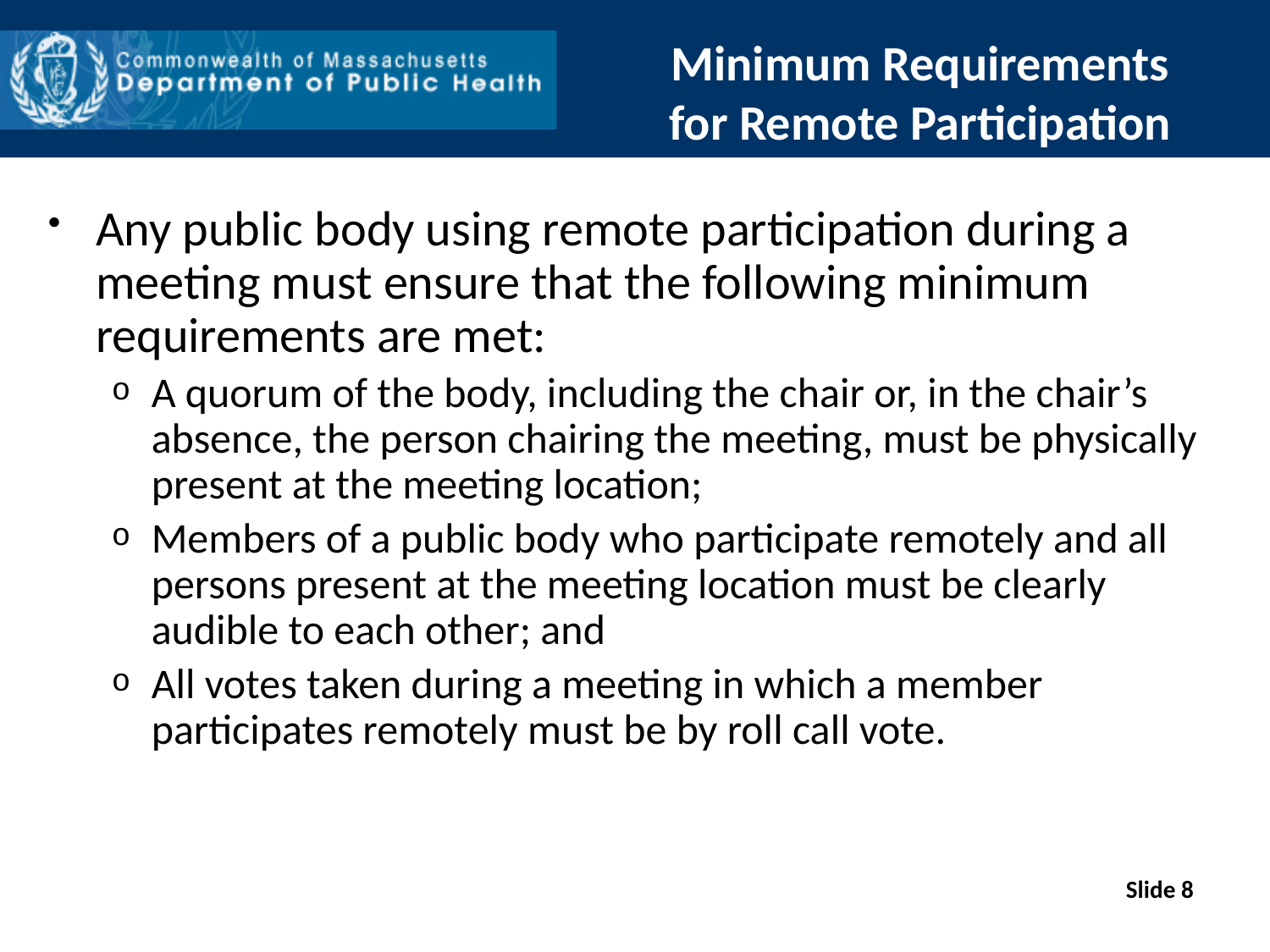

Minimum Requirements for Remote Participation

Any public body using remote participation during a meeting must ensure that the following minimum requirements are met:
A quorum of the body, including the chair or, in the chair’s absence, the person chairing the meeting, must be physically present at the meeting location;
Members of a public body who participate remotely and all persons present at the meeting location must be clearly audible to each other; and
All votes taken during a meeting in which a member participates remotely must be by roll call vote.

Slide 8